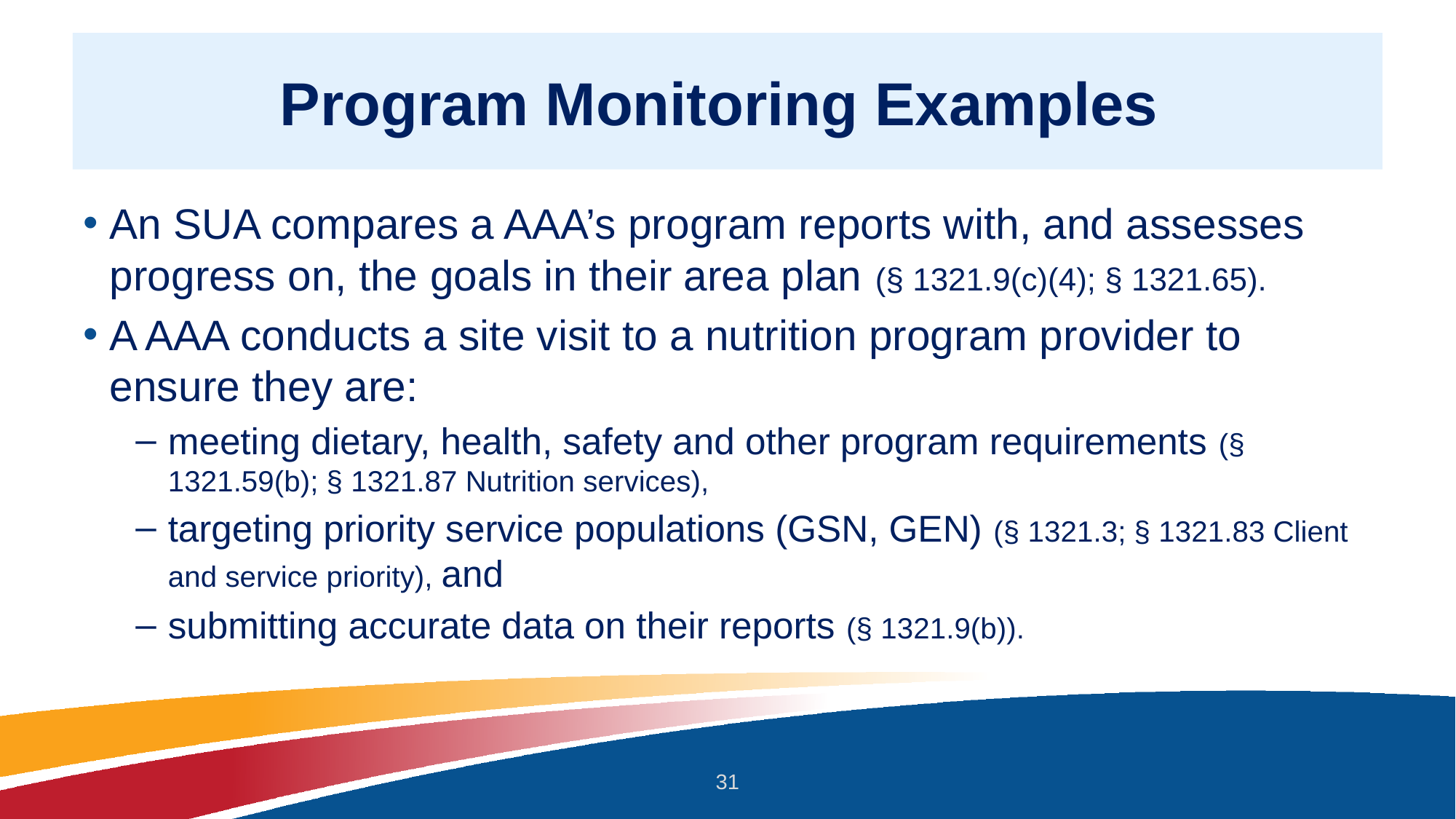

# Program Monitoring Examples
An SUA compares a AAA’s program reports with, and assesses progress on, the goals in their area plan (§ 1321.9(c)(4); § 1321.65).
A AAA conducts a site visit to a nutrition program provider to ensure they are:
meeting dietary, health, safety and other program requirements (§ 1321.59(b); § 1321.87 Nutrition services),
targeting priority service populations (GSN, GEN) (§ 1321.3; § 1321.83 Client and service priority), and
submitting accurate data on their reports (§ 1321.9(b)).

31